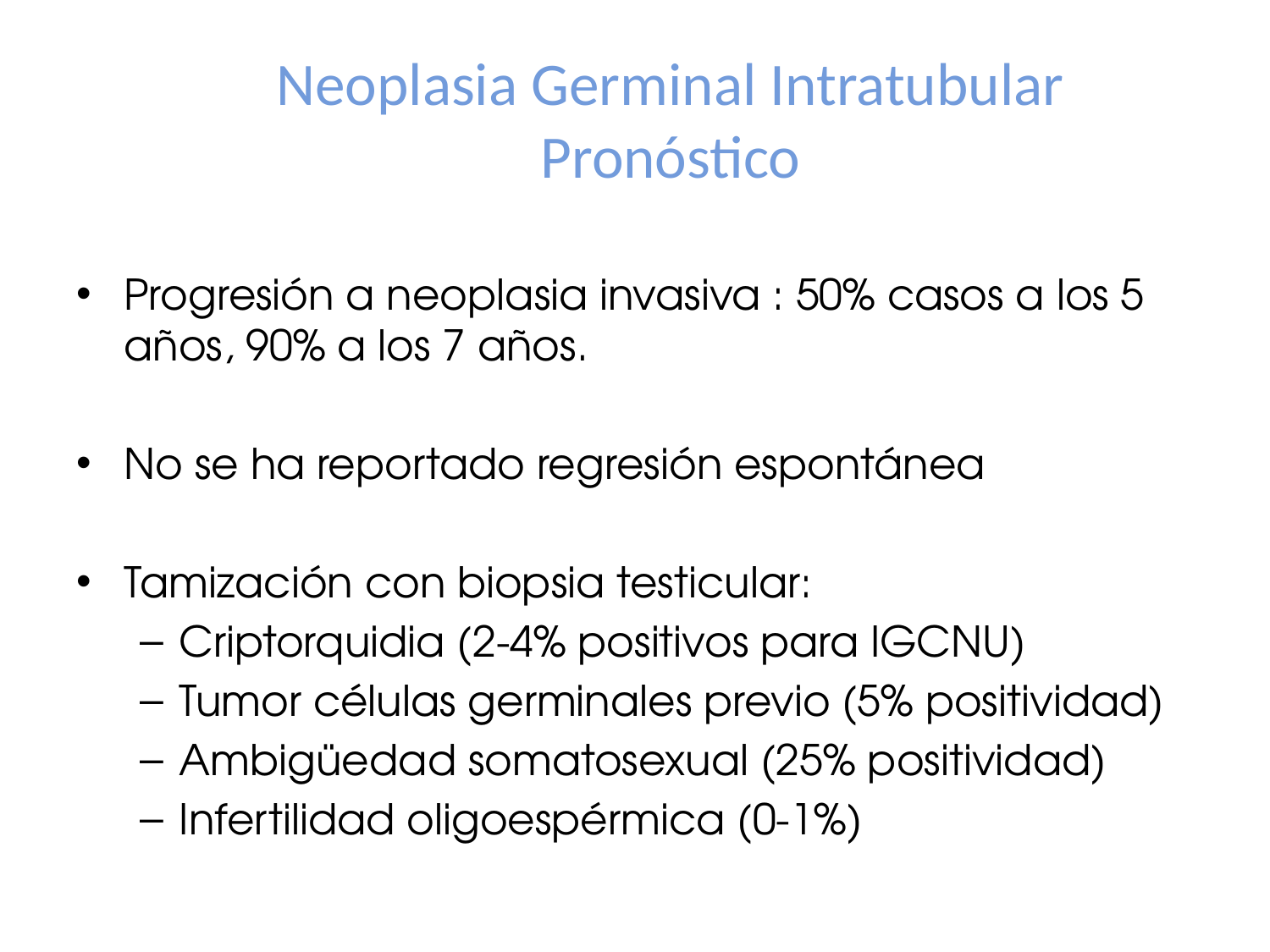

# Neoplasia Germinal Intratubular Pronóstico
Progresión a neoplasia invasiva : 50% casos a los 5 años, 90% a los 7 años.

No se ha reportado regresión espontánea

Tamización con biopsia testicular:
Criptorquidia (2-4% positivos para IGCNU)
Tumor células germinales previo (5% positividad)
Ambigüedad somatosexual (25% positividad)
Infertilidad oligoespérmica (0-1%)